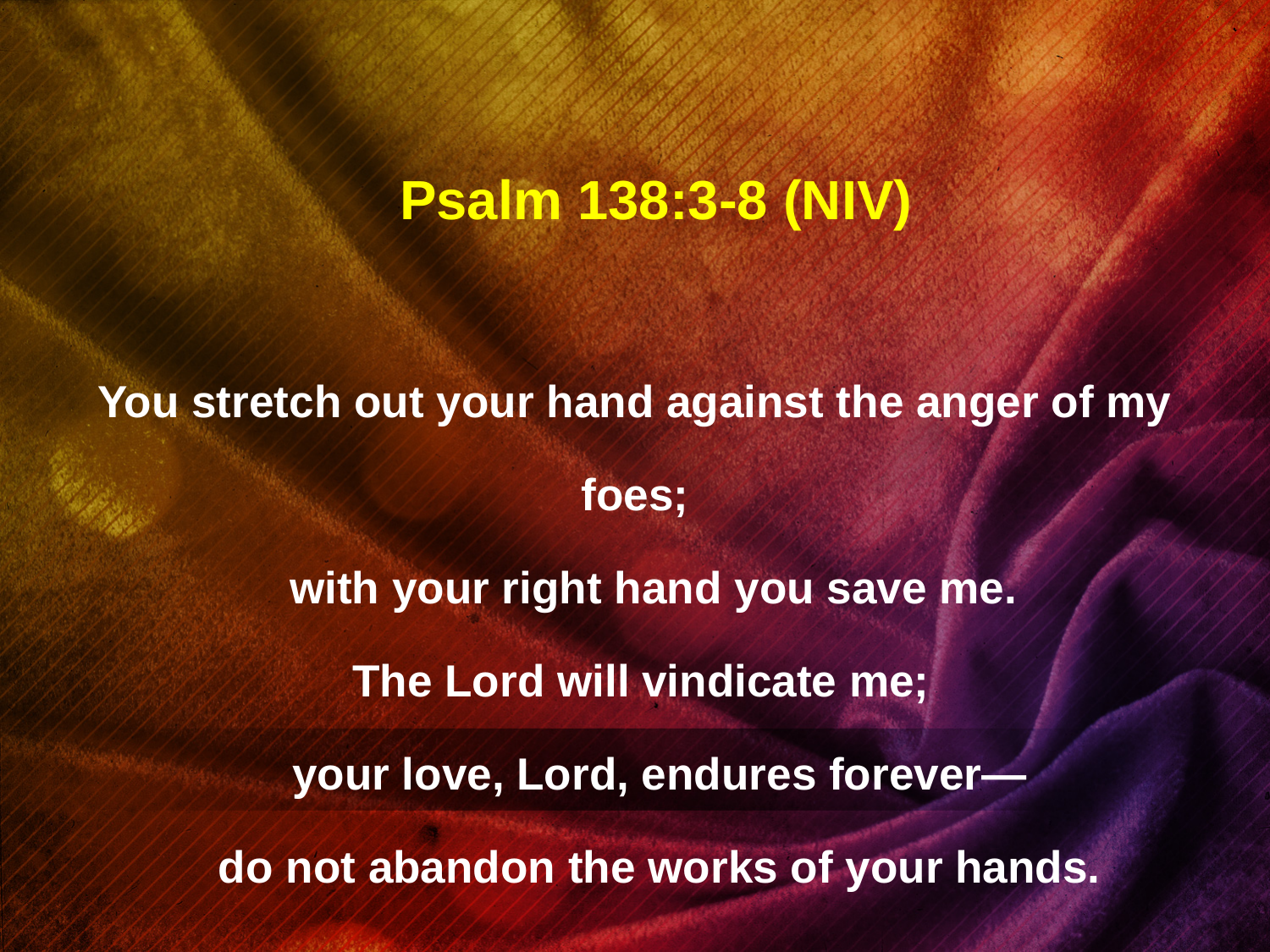

Psalm 138:3-8 (NIV)
You stretch out your hand against the anger of my foes;
    with your right hand you save me.
 The Lord will vindicate me;
    your love, Lord, endures forever—
    do not abandon the works of your hands.